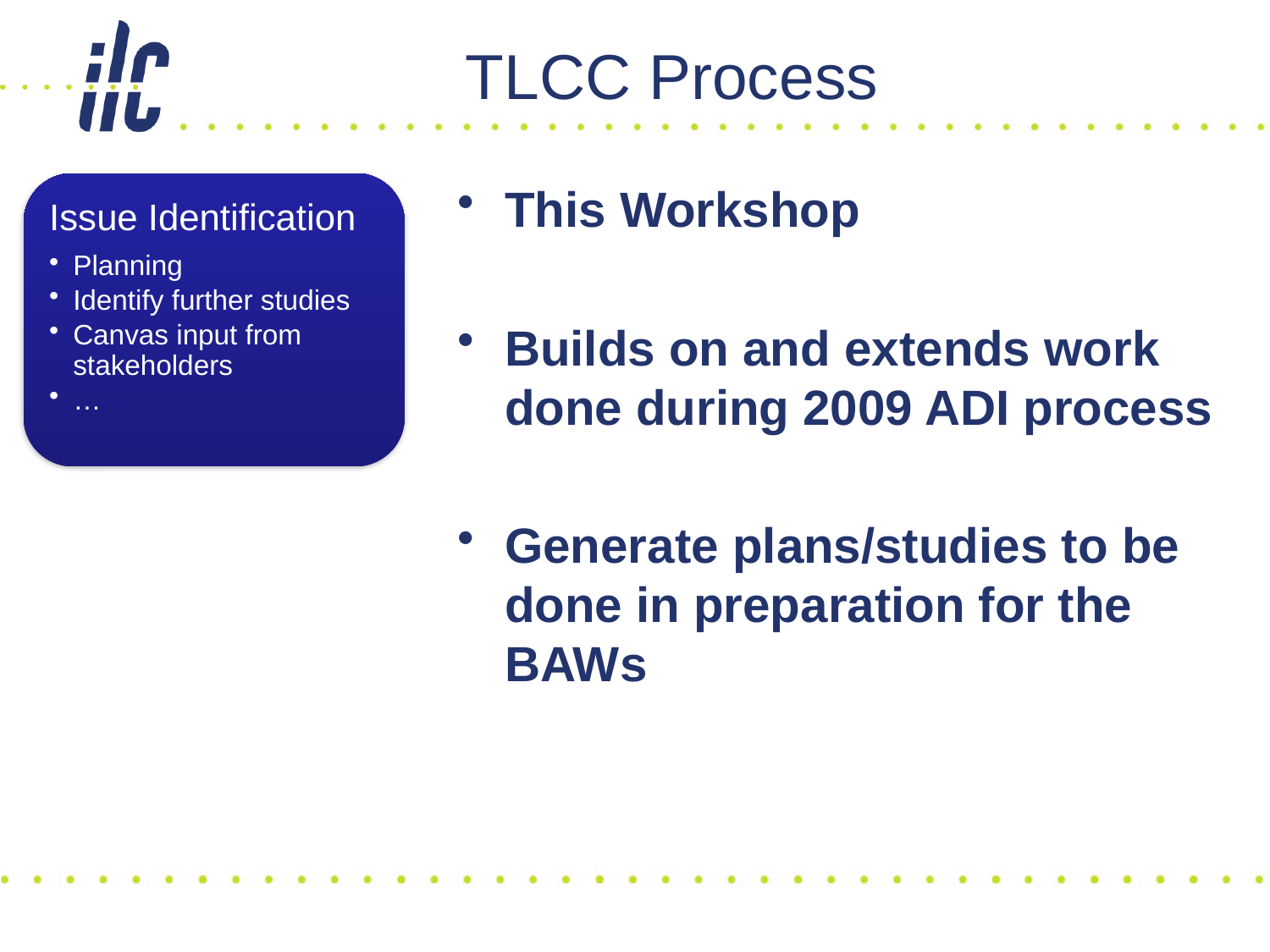

# TLCC Process
This Workshop

Builds on and extends work done during 2009 ADI process

Generate plans/studies to be done in preparation for the BAWs

Issue Identification
Planning
Identify further studies
Canvas input from stakeholders
…